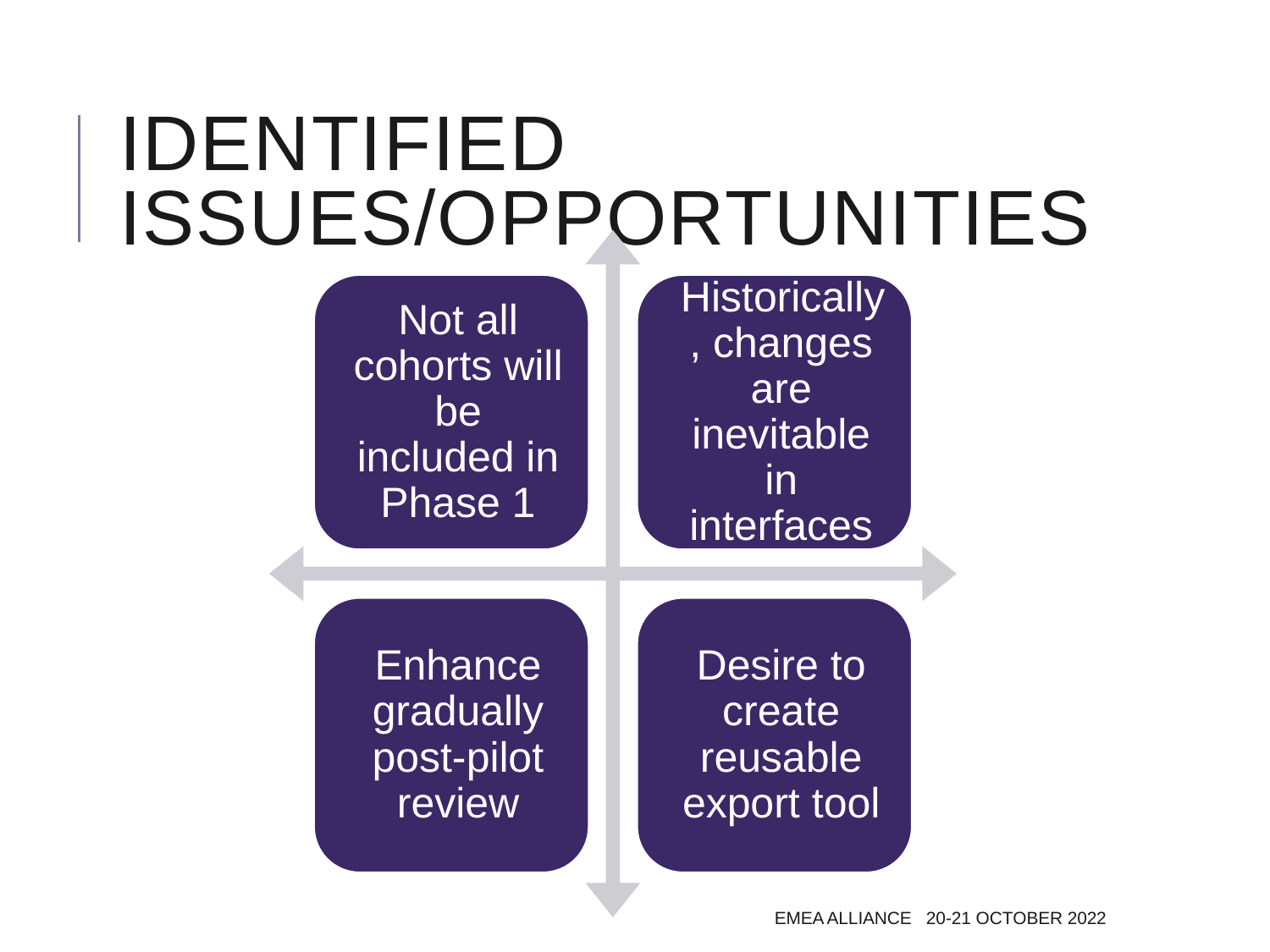

# Identified issues/Opportunities
Not all cohorts will be included in Phase 1
Historically, changes are inevitable in interfaces
Enhance gradually post-pilot review
Desire to create reusable export tool
EMEA Alliance   20-21 October 2022